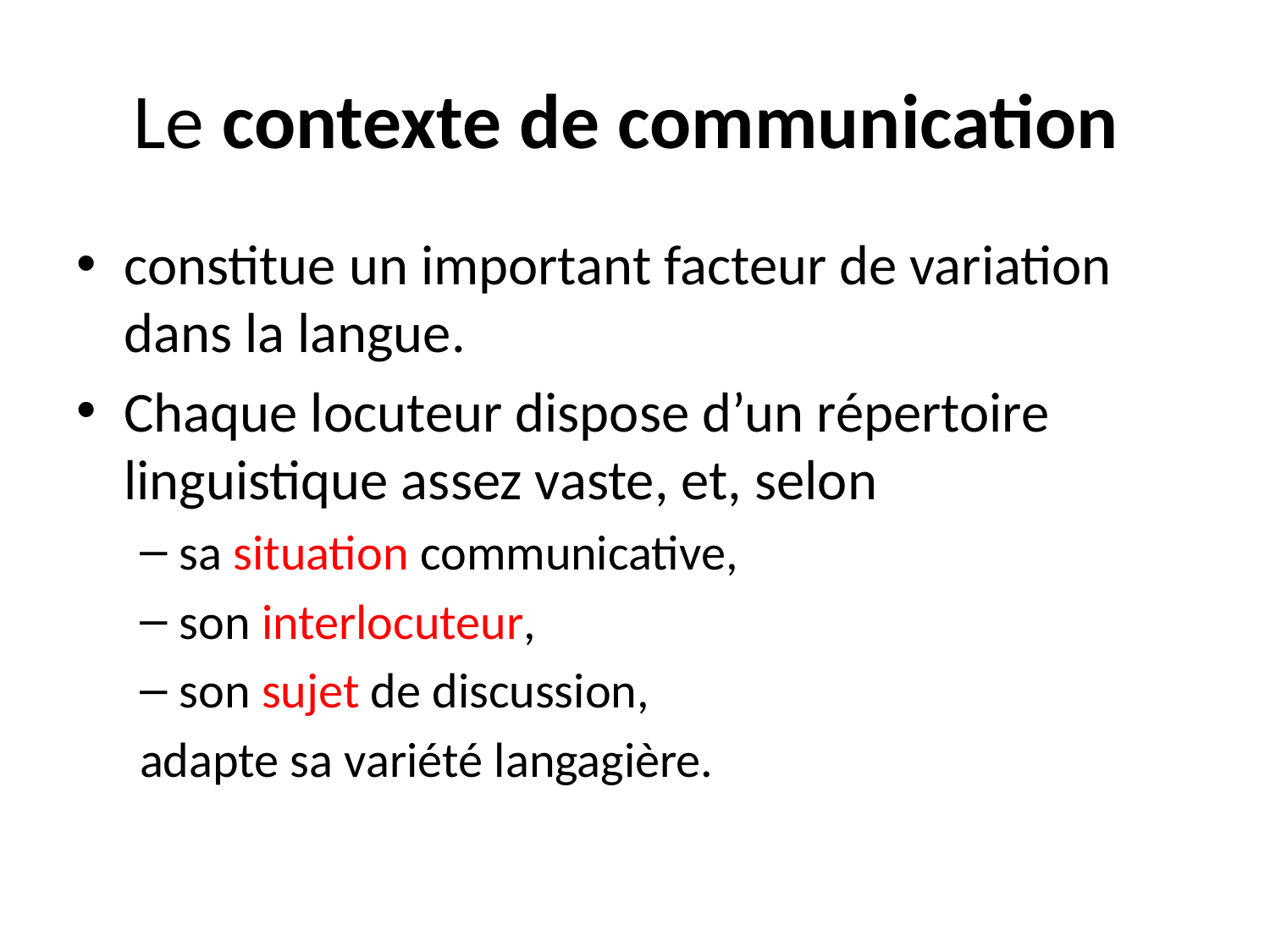

# Le contexte de communication
constitue un important facteur de variation dans la langue.
Chaque locuteur dispose d’un répertoire linguistique assez vaste, et, selon
sa situation communicative,
son interlocuteur,
son sujet de discussion,
adapte sa variété langagière.